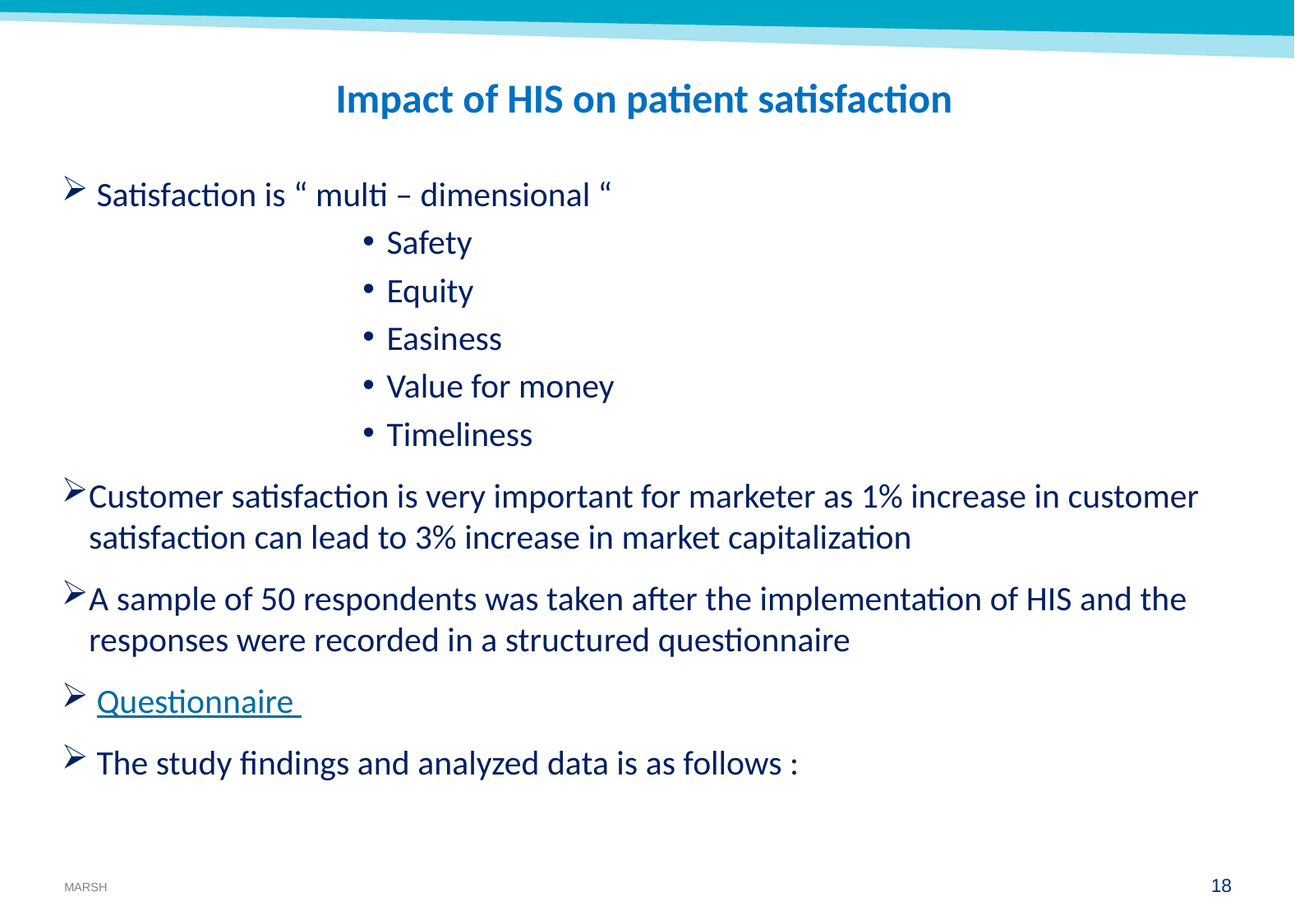

# Impact of HIS on patient satisfaction
 Satisfaction is “ multi – dimensional “
Safety
Equity
Easiness
Value for money
Timeliness
Customer satisfaction is very important for marketer as 1% increase in customer satisfaction can lead to 3% increase in market capitalization
A sample of 50 respondents was taken after the implementation of HIS and the responses were recorded in a structured questionnaire
 Questionnaire
 The study findings and analyzed data is as follows :

18